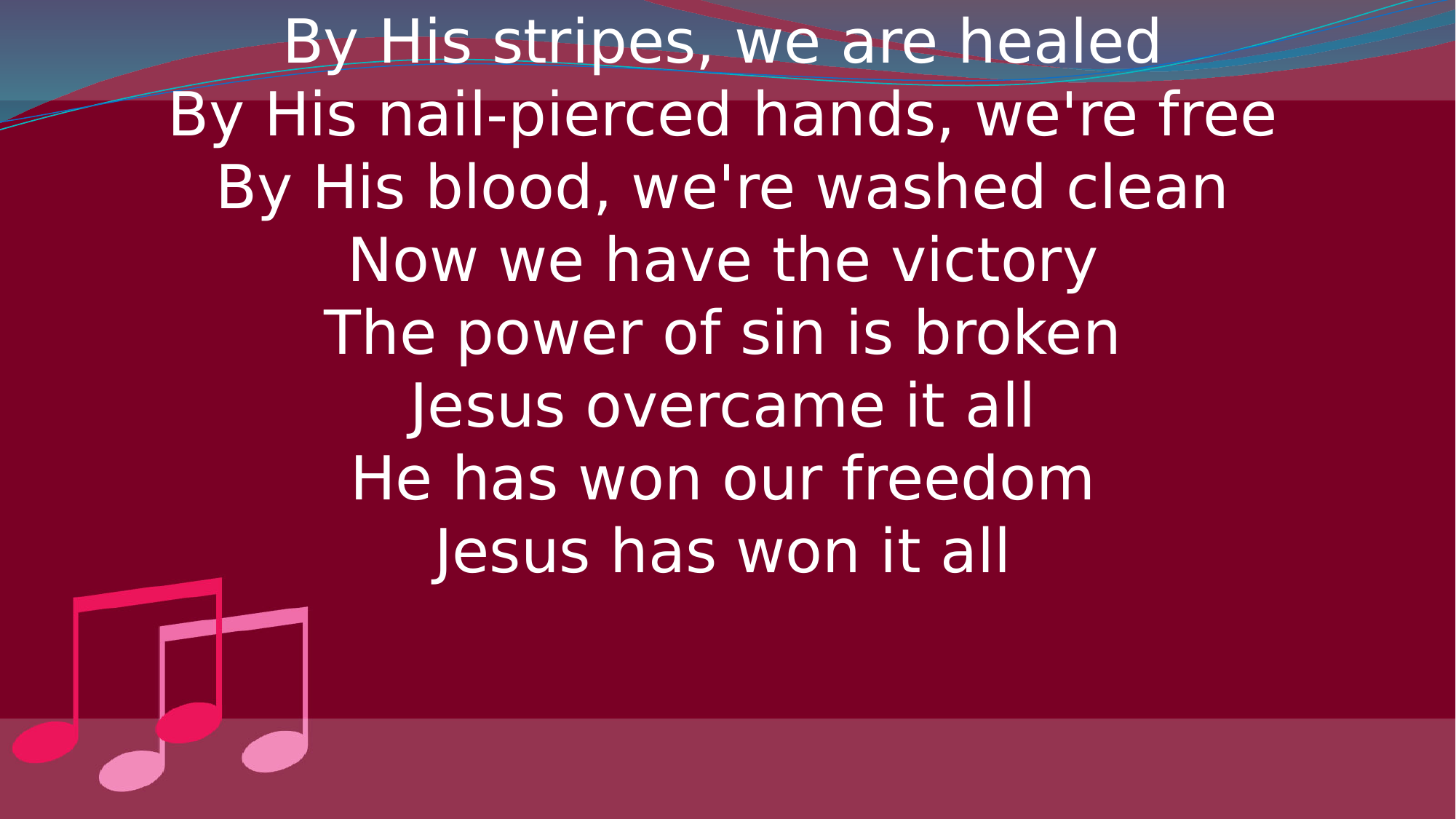

By His stripes, we are healed
By His nail-pierced hands, we're free
By His blood, we're washed clean
Now we have the victory
The power of sin is broken
Jesus overcame it all
He has won our freedom
Jesus has won it all